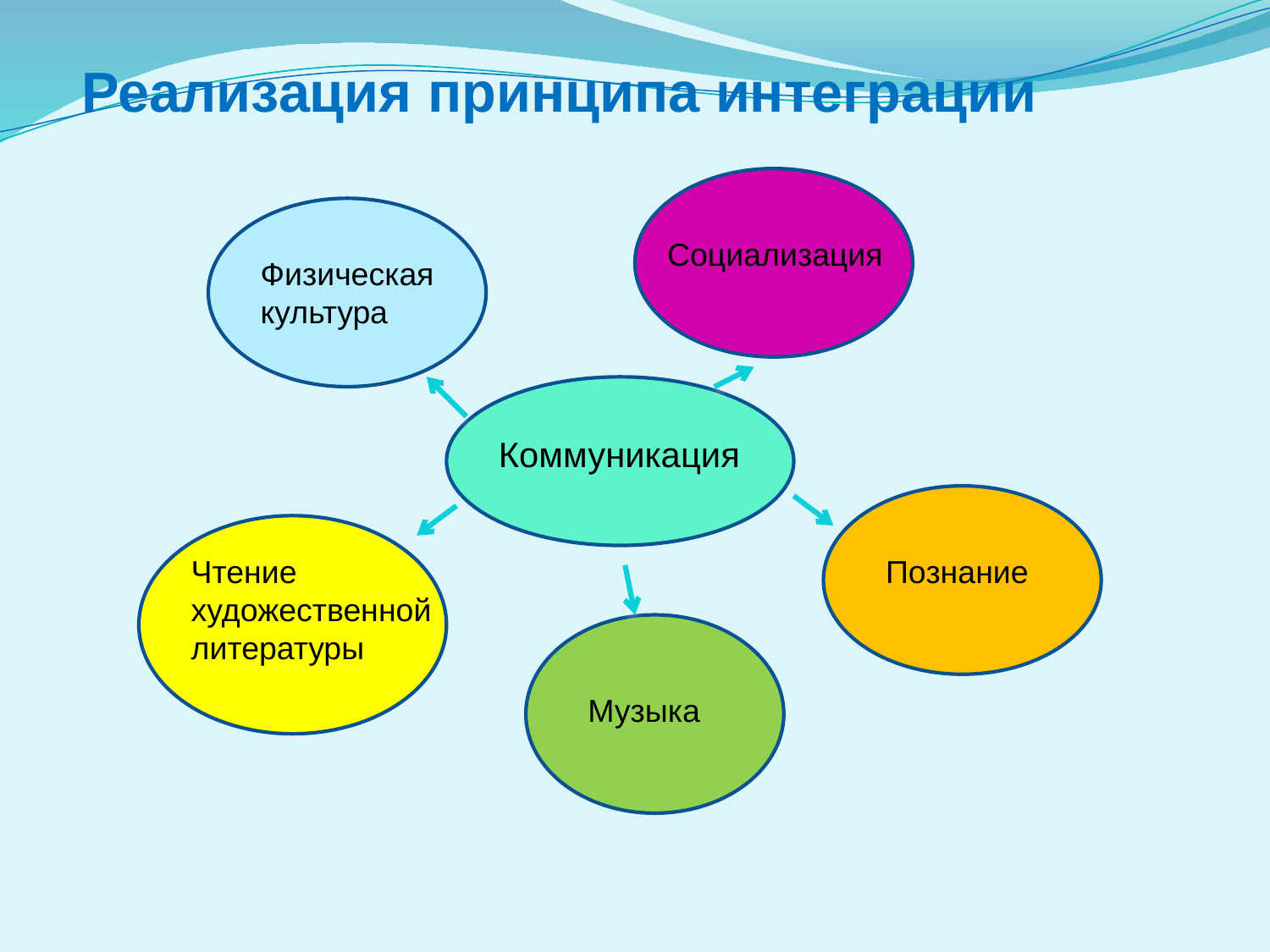

Реализация принципа интеграции

Социализация
Физическая культура

Коммуникация

Чтение художественной литературы
Познание

Музыка